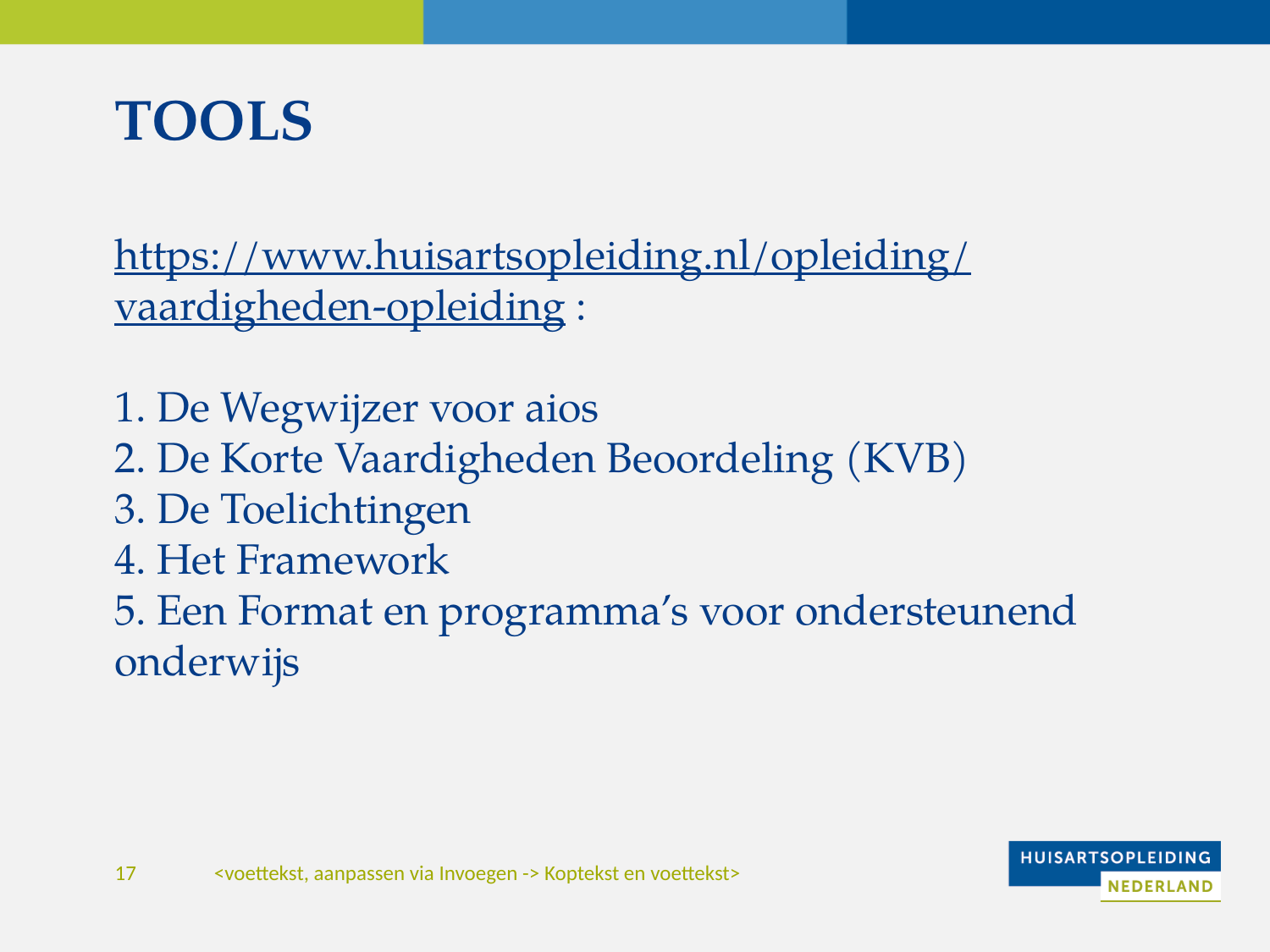

# TOOLS
https://www.huisartsopleiding.nl/opleiding/
vaardigheden-opleiding :

1. De Wegwijzer voor aios
2. De Korte Vaardigheden Beoordeling (KVB)
3. De Toelichtingen
4. Het Framework
5. Een Format en programma’s voor ondersteunend onderwijs
<voettekst, aanpassen via Invoegen -> Koptekst en voettekst>
17